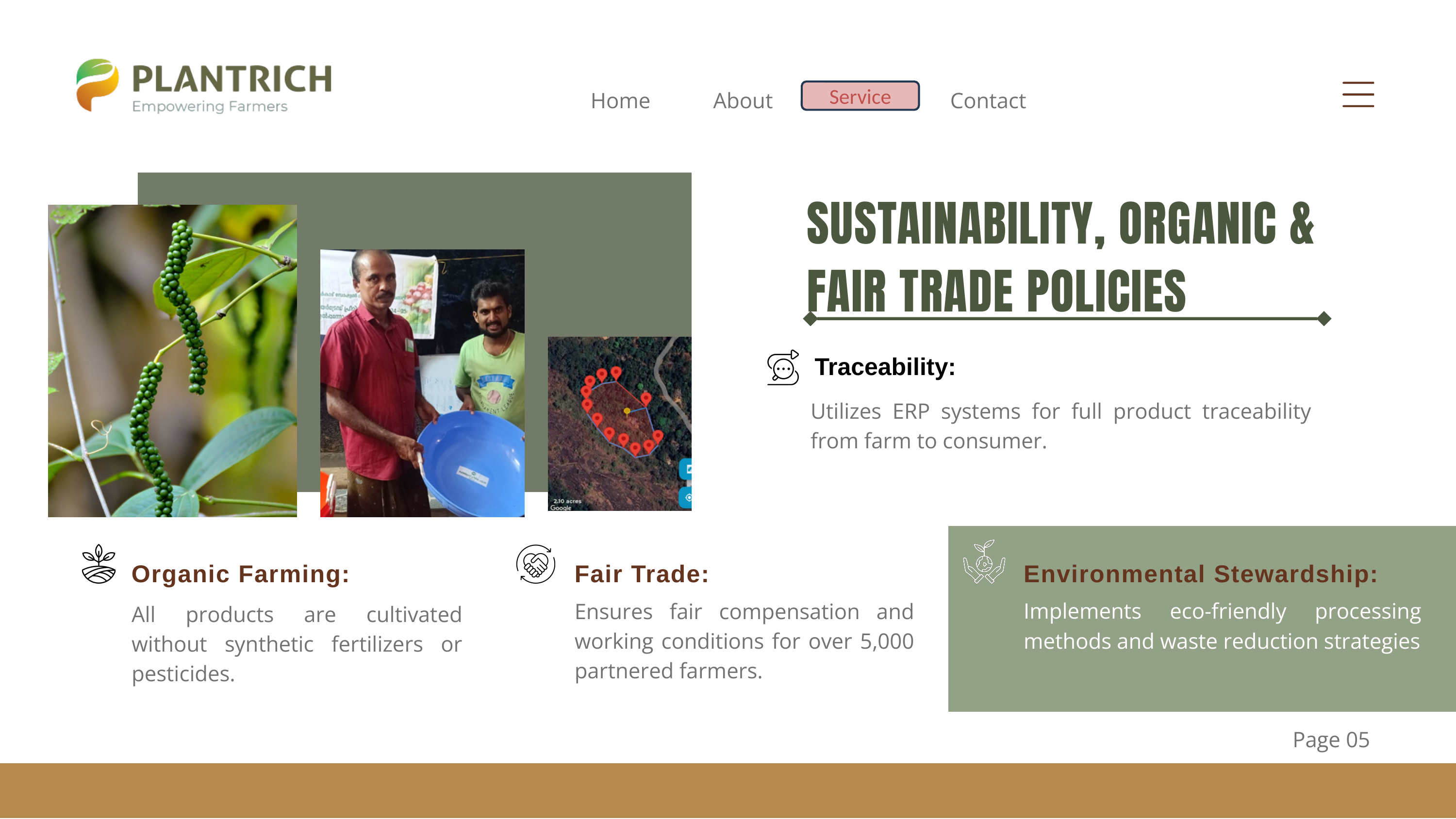

Service

Home
About
Contact

SUSTAINABILITY, ORGANIC & FAIR TRADE POLICIES

Traceability:

Utilizes ERP systems for full product traceability from farm to consumer.

Organic Farming:
Fair Trade:
Environmental Stewardship:
Ensures fair compensation and working conditions for over 5,000 partnered farmers.
Implements eco-friendly processing methods and waste reduction strategies
All products are cultivated without synthetic fertilizers or pesticides.
Page 05